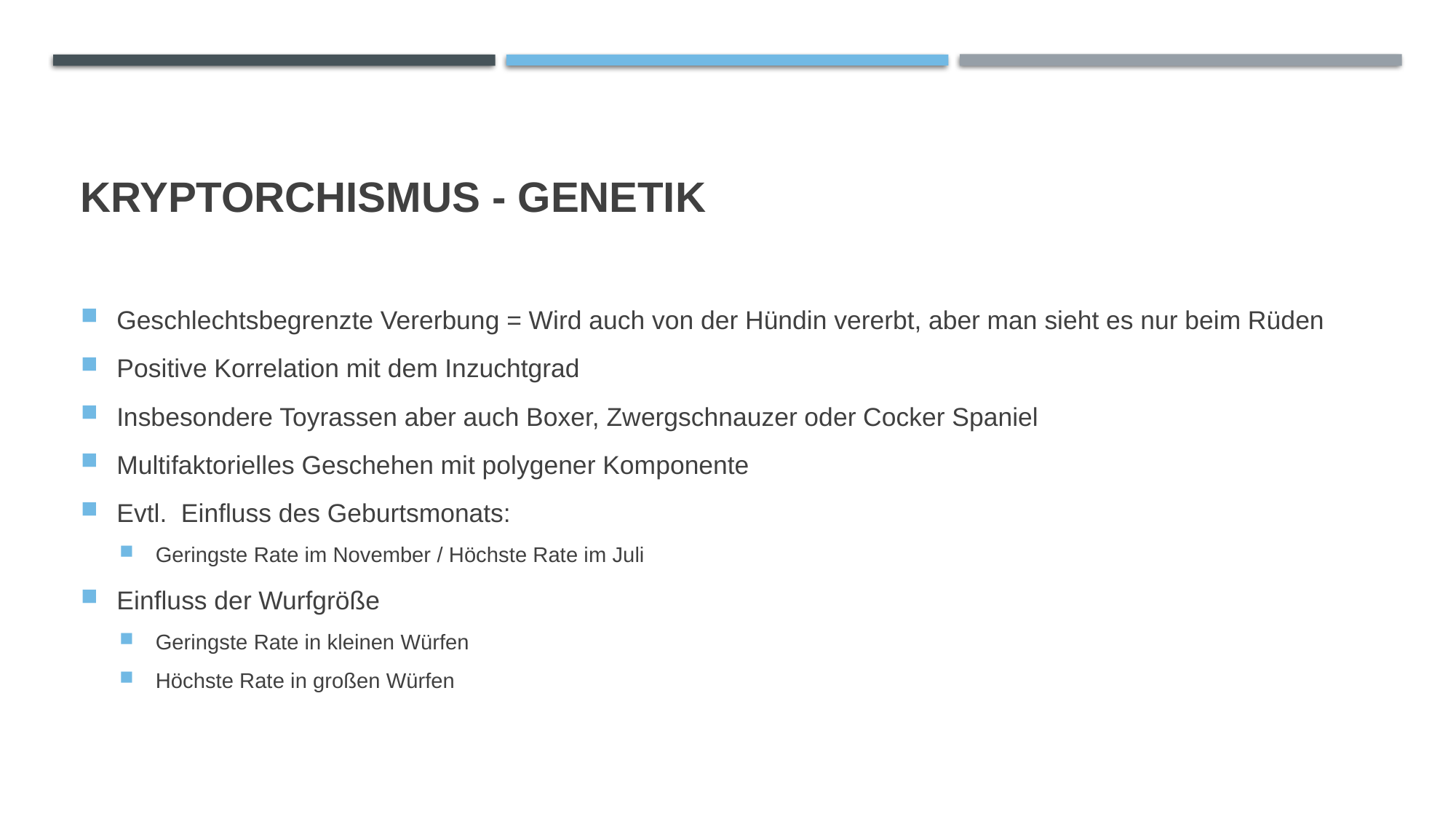

# Kryptorchismus - Genetik
Geschlechtsbegrenzte Vererbung = Wird auch von der Hündin vererbt, aber man sieht es nur beim Rüden
Positive Korrelation mit dem Inzuchtgrad
Insbesondere Toyrassen aber auch Boxer, Zwergschnauzer oder Cocker Spaniel
Multifaktorielles Geschehen mit polygener Komponente
Evtl.  Einfluss des Geburtsmonats:
Geringste Rate im November / Höchste Rate im Juli
Einfluss der Wurfgröße
Geringste Rate in kleinen Würfen
Höchste Rate in großen Würfen